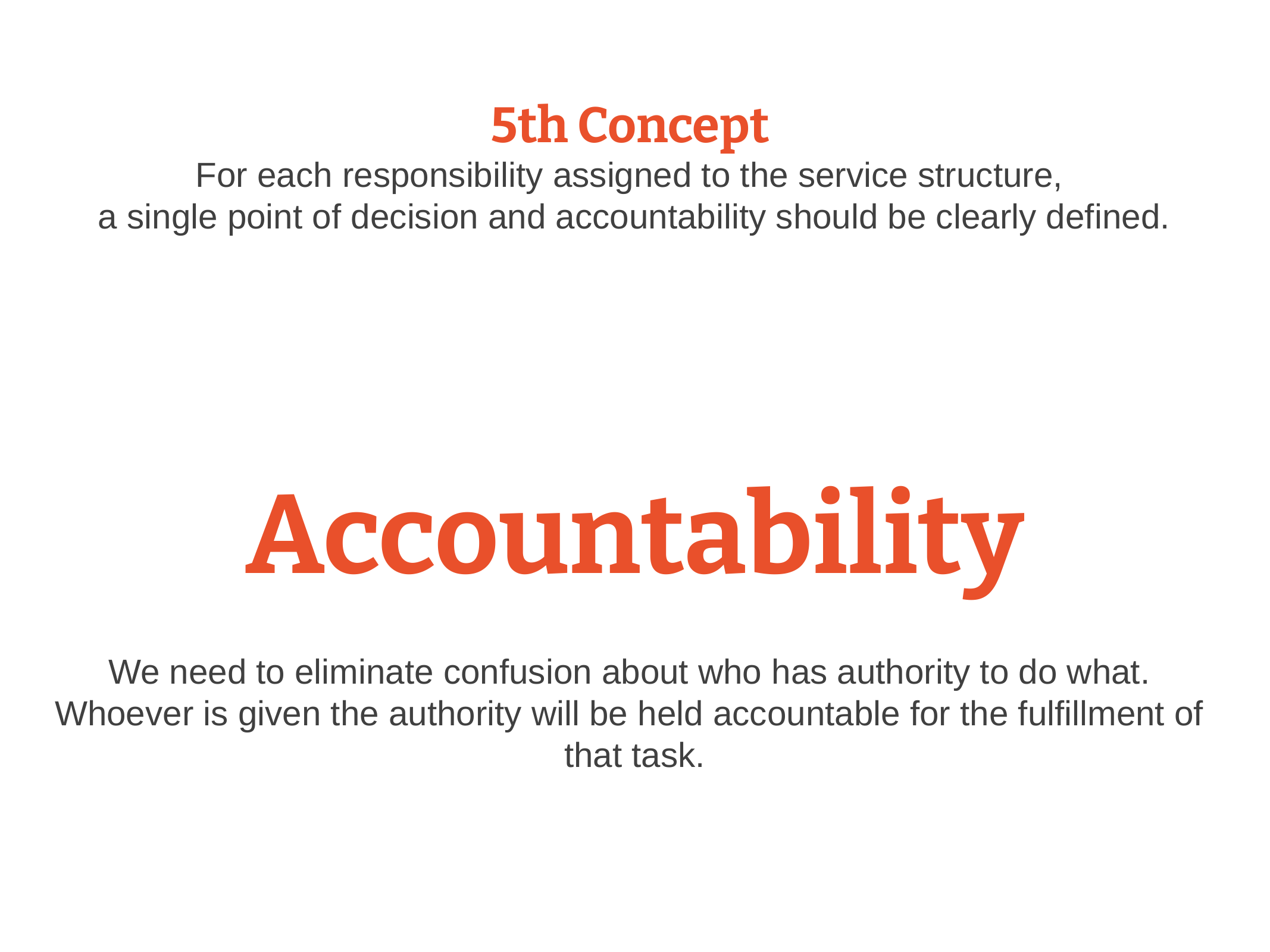

5th Concept
For each responsibility assigned to the service structure,
a single point of decision and accountability should be clearly defined.
Accountability

We need to eliminate confusion about who has authority to do what.
Whoever is given the authority will be held accountable for the fulfillment of
that task.